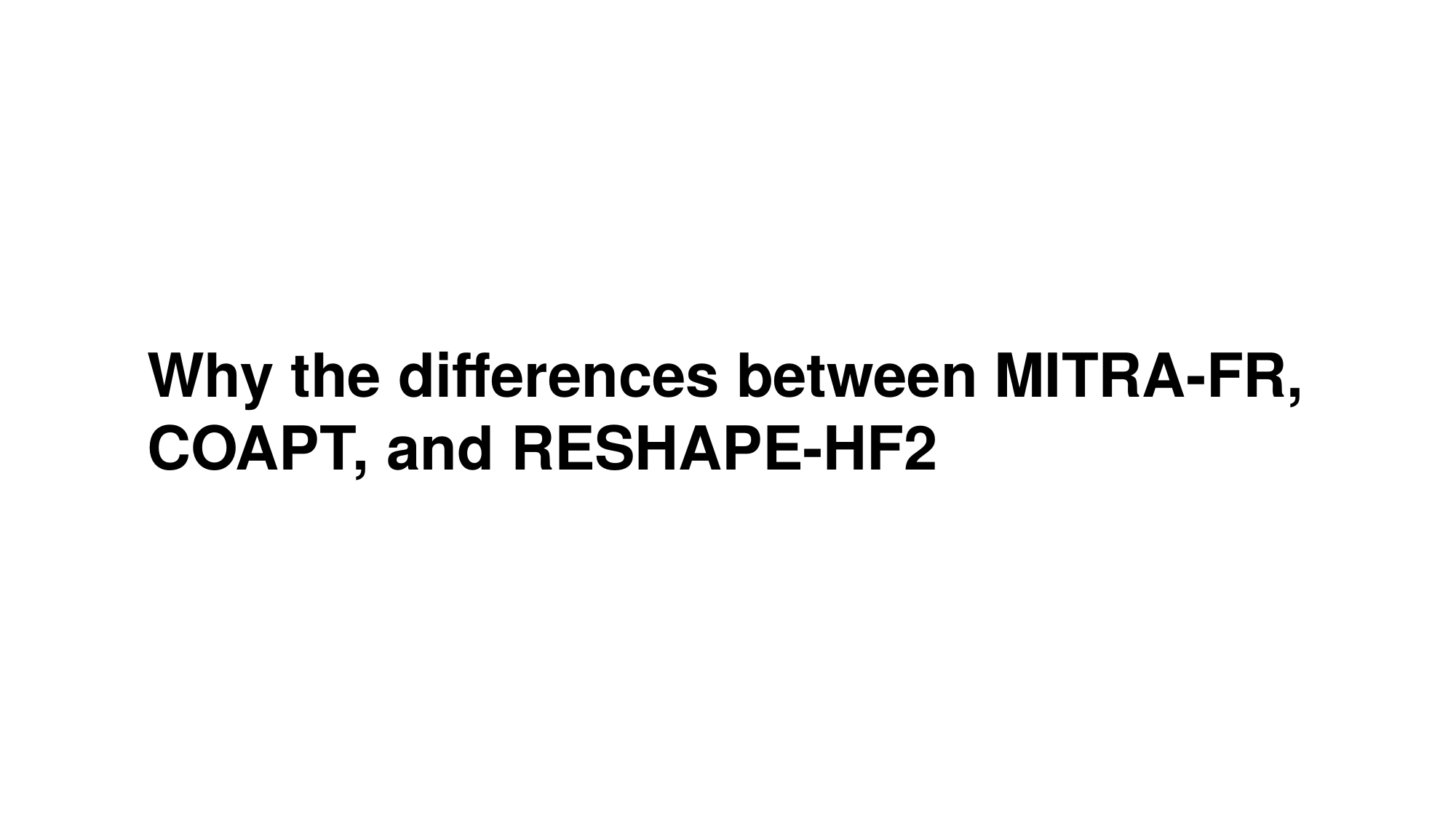

# Why the differences between MITRA-FR, COAPT, and RESHAPE-HF2